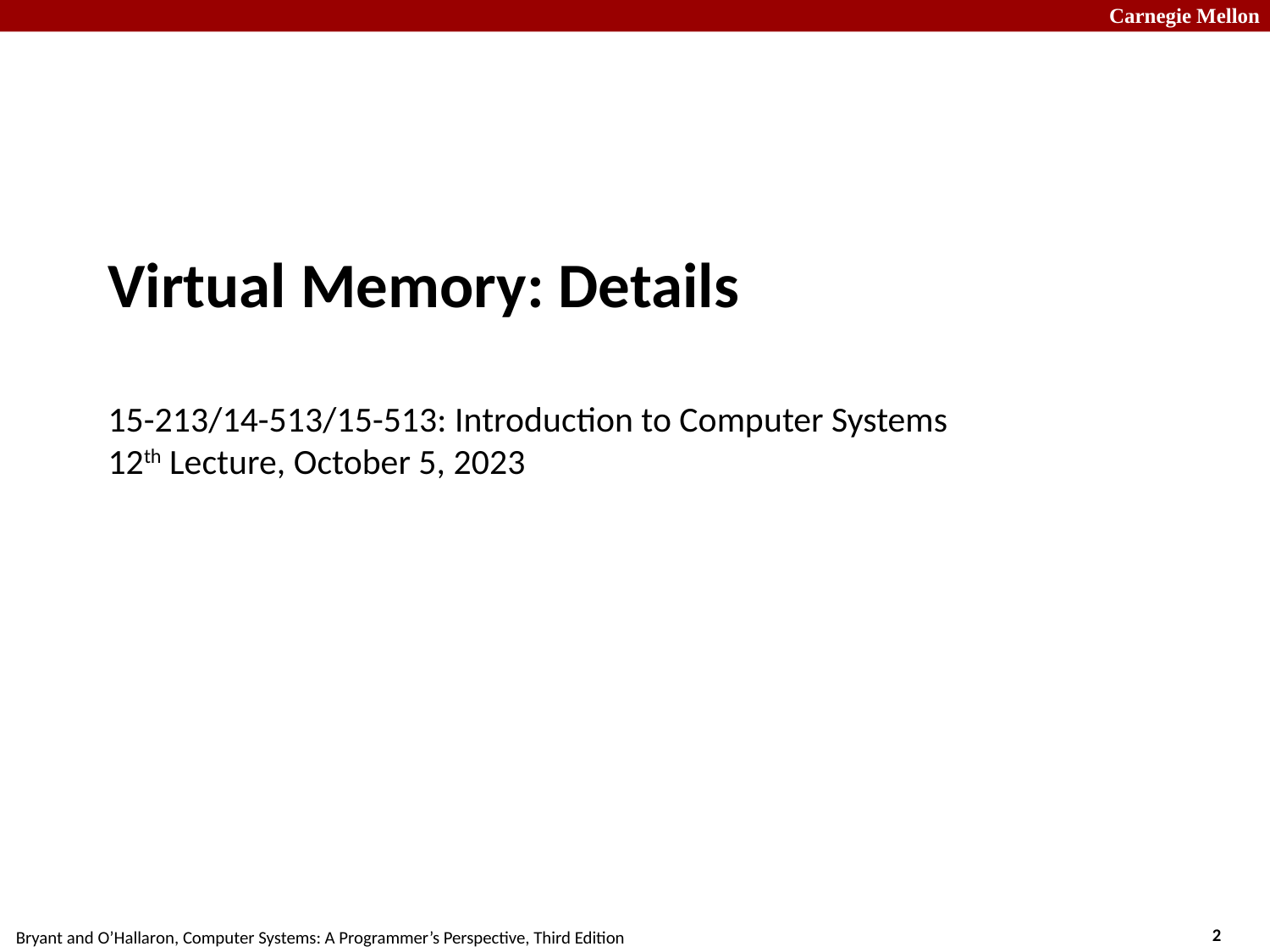

# Virtual Memory: Details 15-213/14-513/15-513: Introduction to Computer Systems 12th Lecture, October 5, 2023